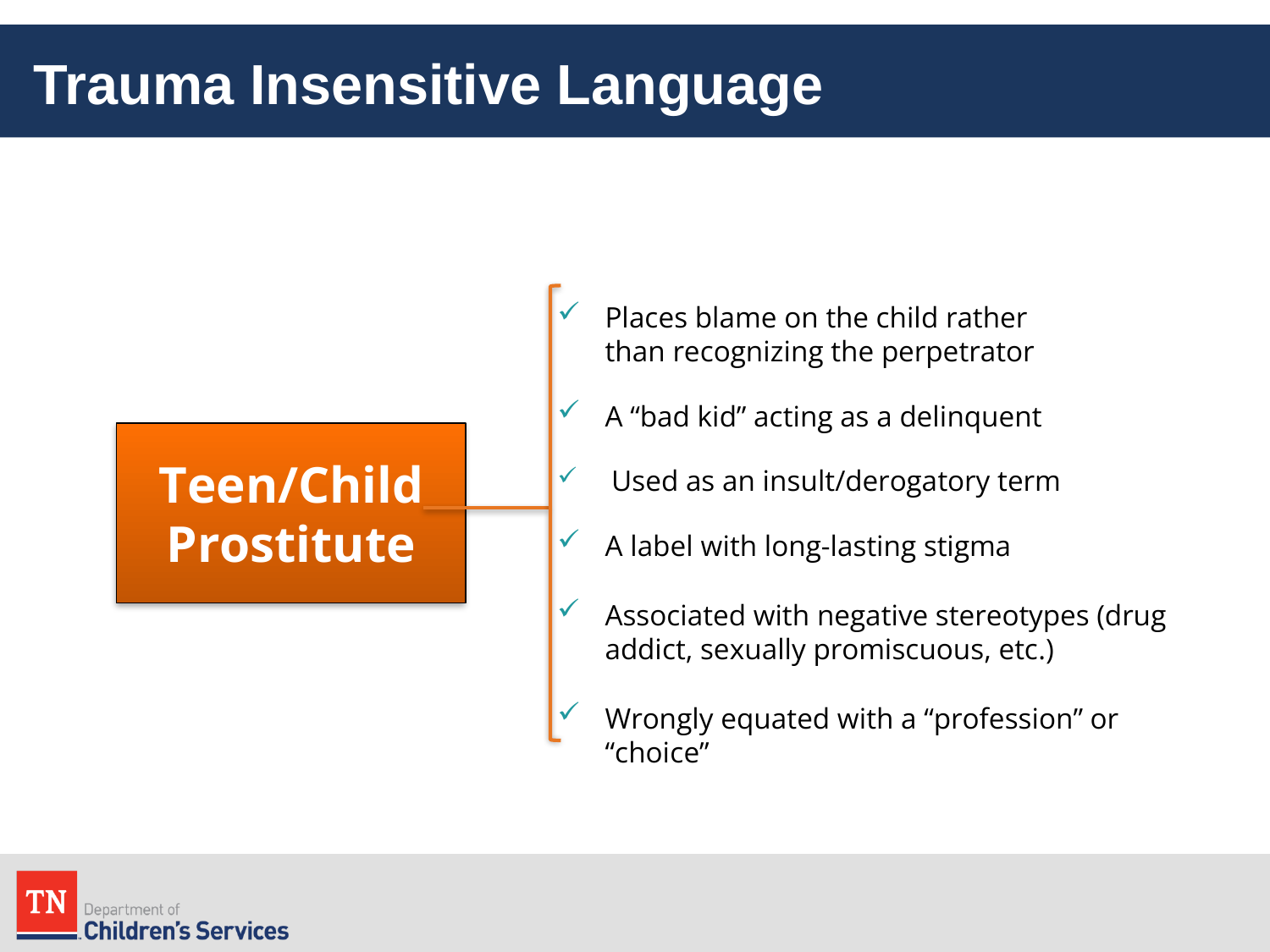

# Trauma Insensitive Language

Places blame on the child rather than recognizing the perpetrator
A “bad kid” acting as a delinquent
 Used as an insult/derogatory term
A label with long-lasting stigma

Associated with negative stereotypes (drug addict, sexually promiscuous, etc.)

Wrongly equated with a “profession” or “choice”
Teen/Child Prostitute